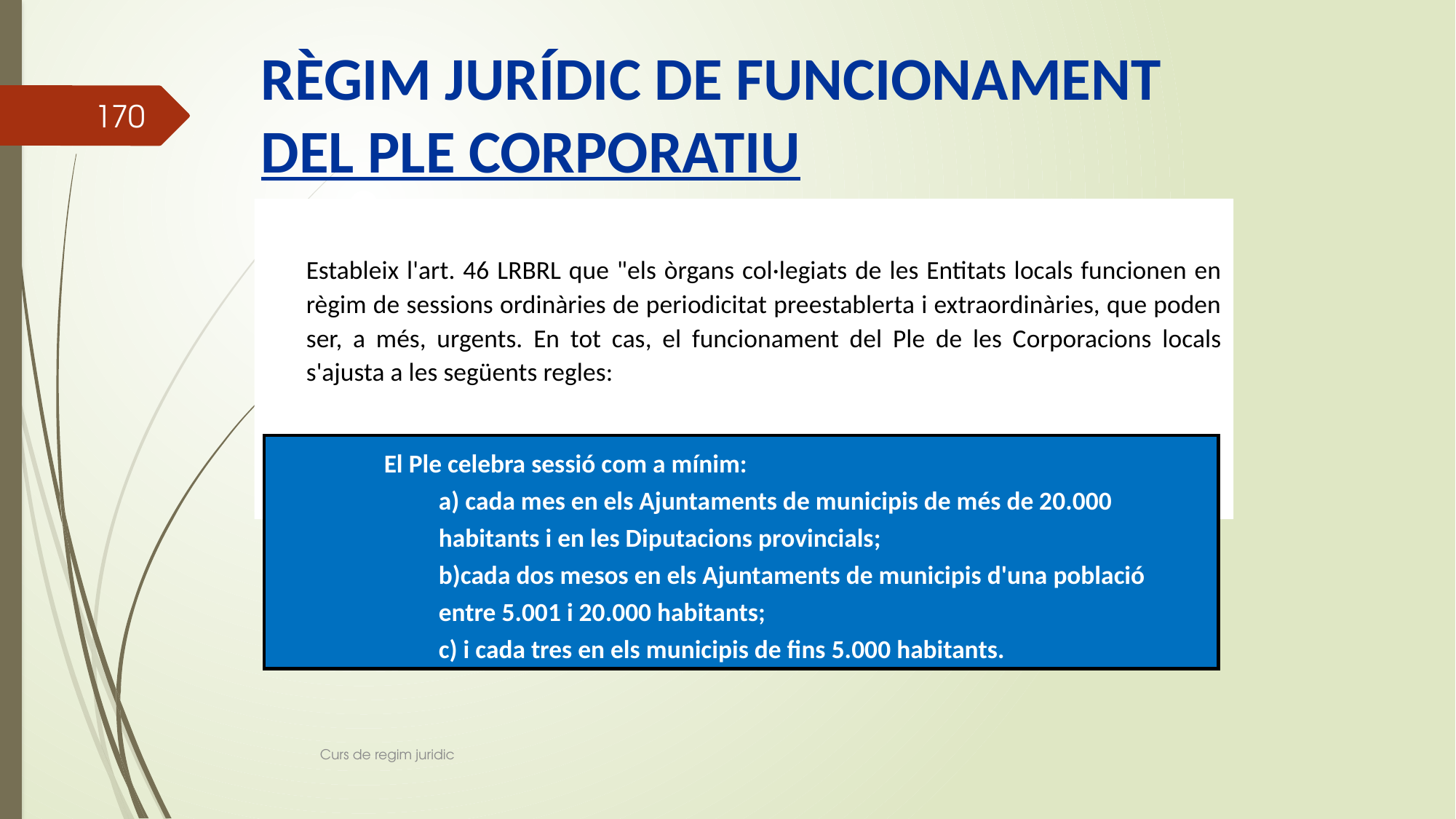

# RÈGIM JURÍDIC DE FUNCIONAMENT DEL PLE CORPORATIU
170

	Estableix l'art. 46 LRBRL que "els òrgans col·legiats de les Entitats locals funcionen en règim de sessions ordinàries de periodicitat preestablerta i extraordinàries, que poden ser, a més, urgents. En tot cas, el funcionament del Ple de les Corporacions locals s'ajusta a les següents regles:

El Ple celebra sessió com a mínim:
a) cada mes en els Ajuntaments de municipis de més de 20.000 habitants i en les Diputacions provincials;
b)cada dos mesos en els Ajuntaments de municipis d'una població entre 5.001 i 20.000 habitants;
c) i cada tres en els municipis de fins 5.000 habitants.
Curs de regim juridic